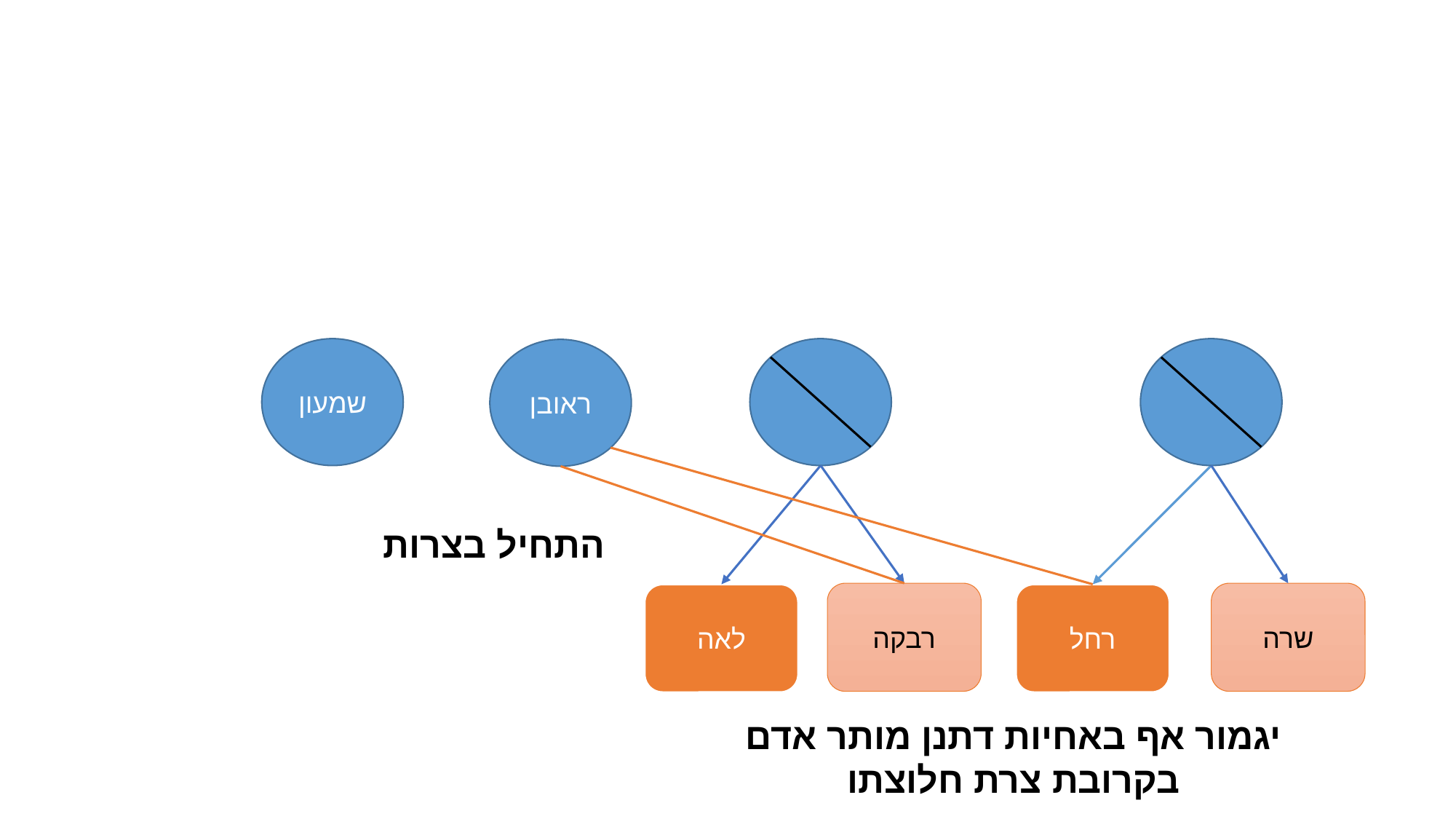

שמעון

ראובן
התחיל בצרות
רבקה
שרה
לאה
רחל
יגמור אף באחיות דתנן מותר אדם בקרובת צרת חלוצתו